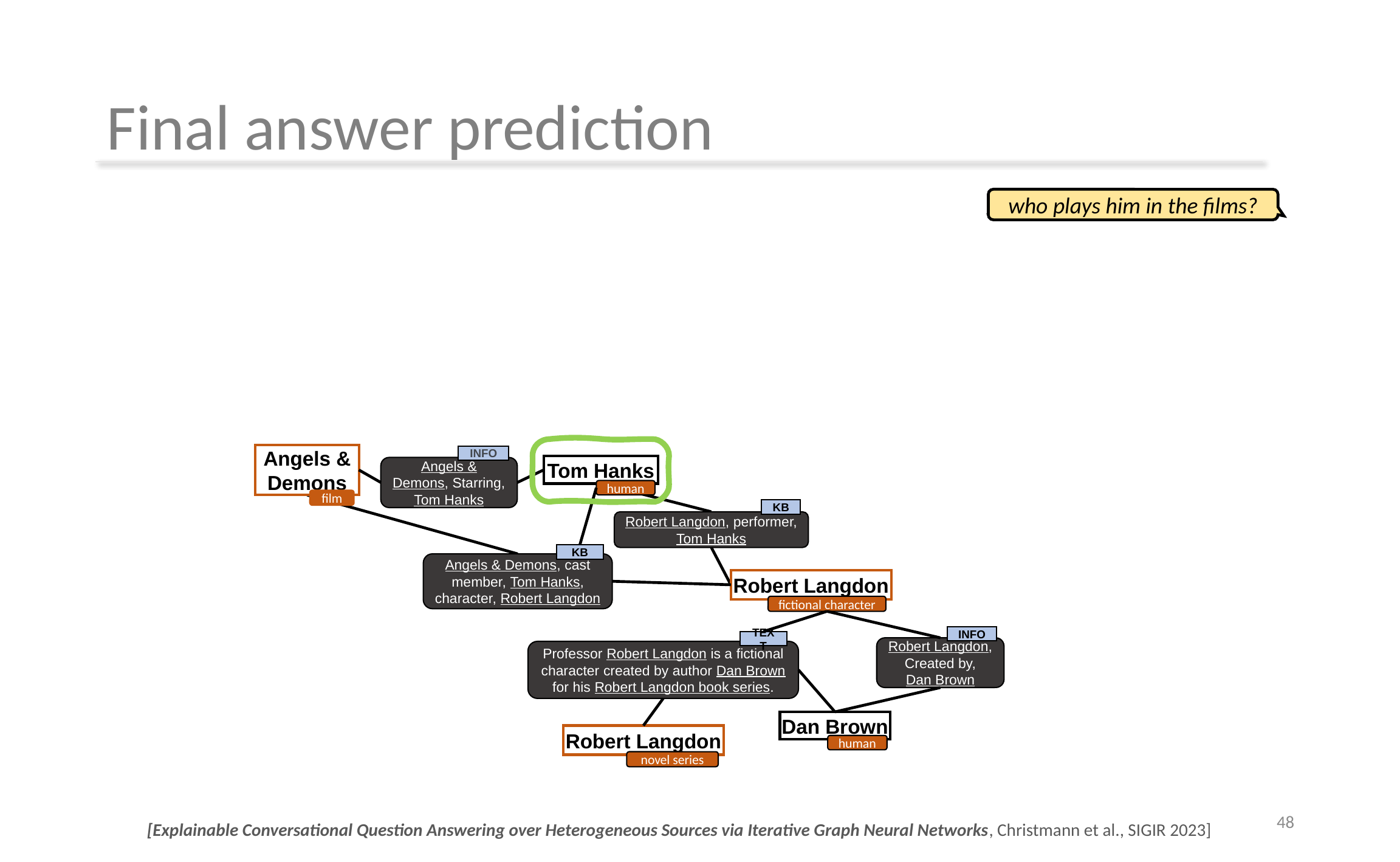

# Final answer prediction

who plays him in the films?

Angels & Demons
film
INFO
Angels & Demons, Starring,
Tom Hanks
Tom Hanks
human
KB
Robert Langdon, performer,
Tom Hanks
KB
Angels & Demons, cast member, Tom Hanks, character, Robert Langdon
Robert Langdon
fictional character
INFO
Robert Langdon, Created by,
Dan Brown
TEXT
Professor Robert Langdon is a fictional character created by author Dan Brown for his Robert Langdon book series.
Dan Brown
human
Robert Langdon
novel series
48
[Explainable Conversational Question Answering over Heterogeneous Sources via Iterative Graph Neural Networks, Christmann et al., SIGIR 2023]